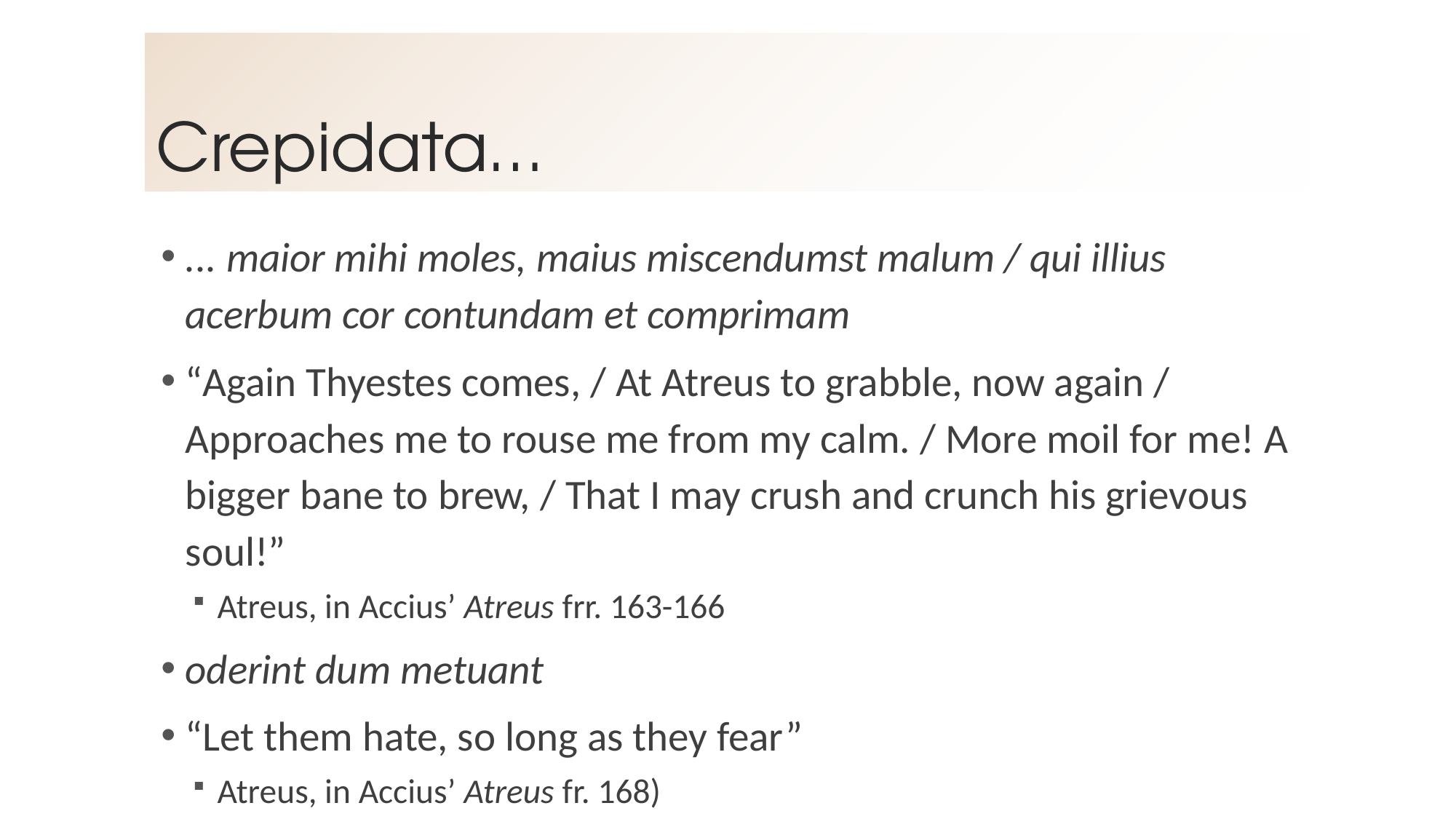

# Crepidata…
... maior mihi moles, maius miscendumst malum / qui illius acerbum cor contundam et comprimam
“Again Thyestes comes, / At Atreus to grabble, now again / Approaches me to rouse me from my calm. / More moil for me! A bigger bane to brew, / That I may crush and crunch his grievous soul!”
Atreus, in Accius’ Atreus frr. 163-166
oderint dum metuant
“Let them hate, so long as they fear”
Atreus, in Accius’ Atreus fr. 168)